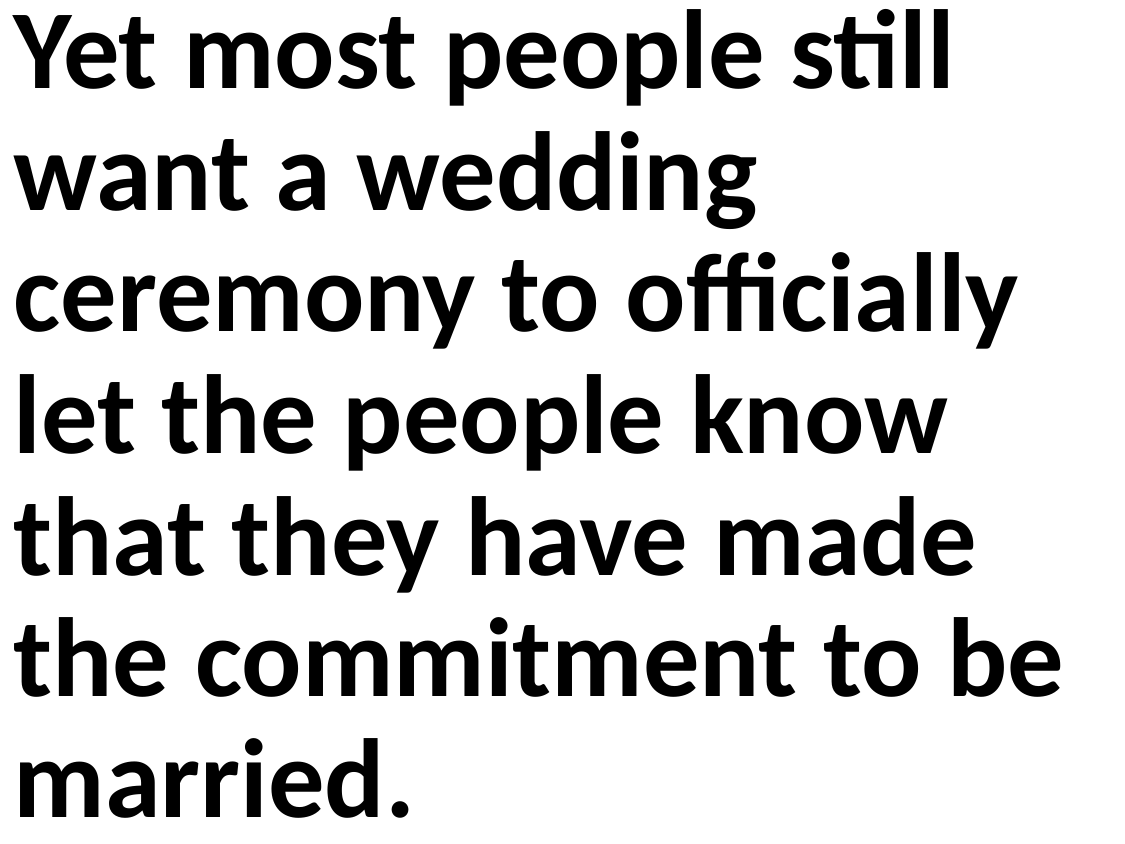

Yet most people still want a wedding ceremony to officially let the people know that they have made the commitment to be married.